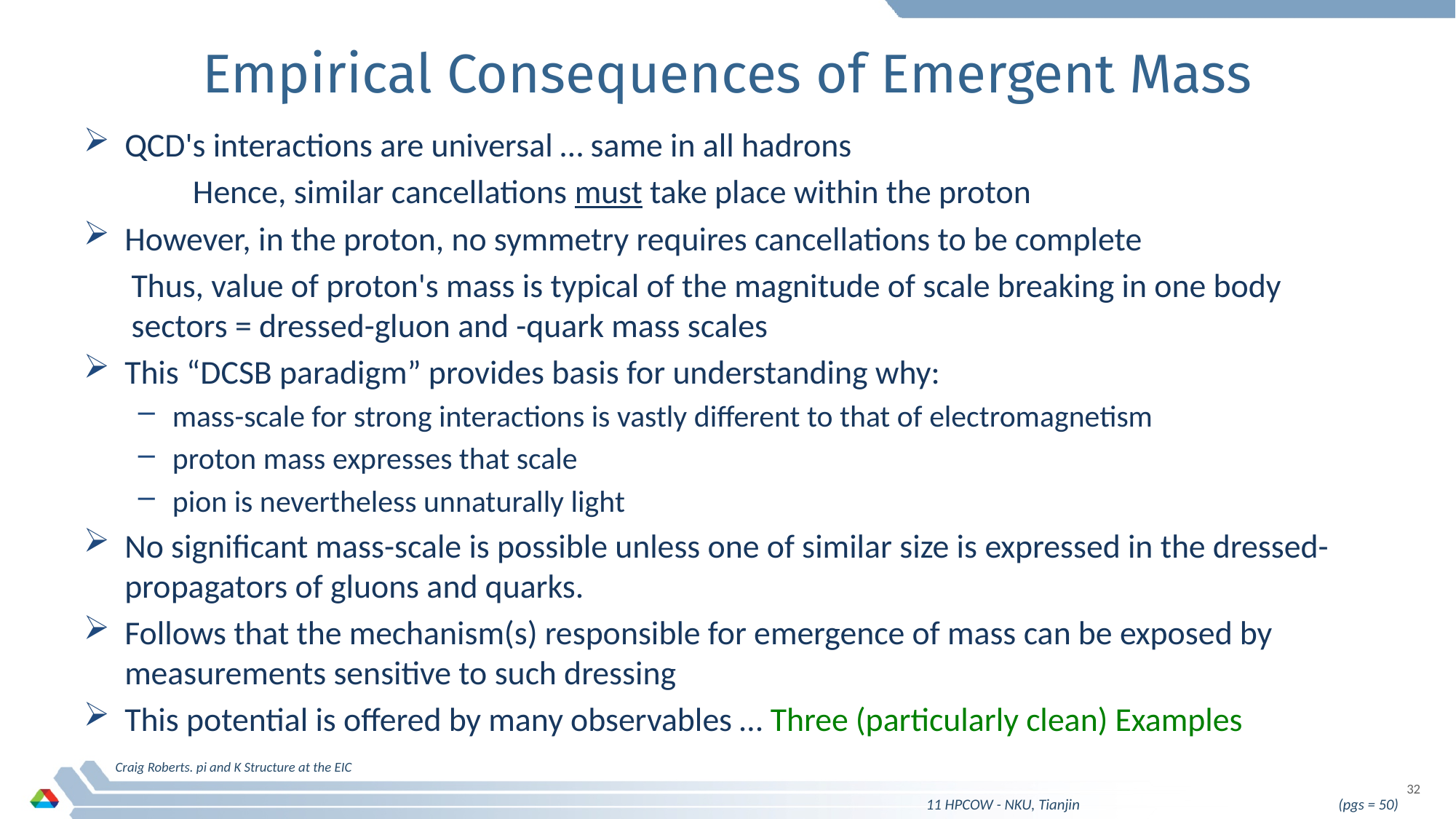

# Empirical Consequences of Emergent Mass
QCD's interactions are universal … same in all hadrons
	Hence, similar cancellations must take place within the proton
However, in the proton, no symmetry requires cancellations to be complete
Thus, value of proton's mass is typical of the magnitude of scale breaking in one body sectors = dressed-gluon and -quark mass scales
This “DCSB paradigm” provides basis for understanding why:
mass-scale for strong interactions is vastly different to that of electromagnetism
proton mass expresses that scale
pion is nevertheless unnaturally light
No significant mass-scale is possible unless one of similar size is expressed in the dressed-propagators of gluons and quarks.
Follows that the mechanism(s) responsible for emergence of mass can be exposed by measurements sensitive to such dressing
This potential is offered by many observables … Three (particularly clean) Examples
Craig Roberts. pi and K Structure at the EIC
32
11 HPCOW - NKU, Tianjin                                                                           (pgs = 50)